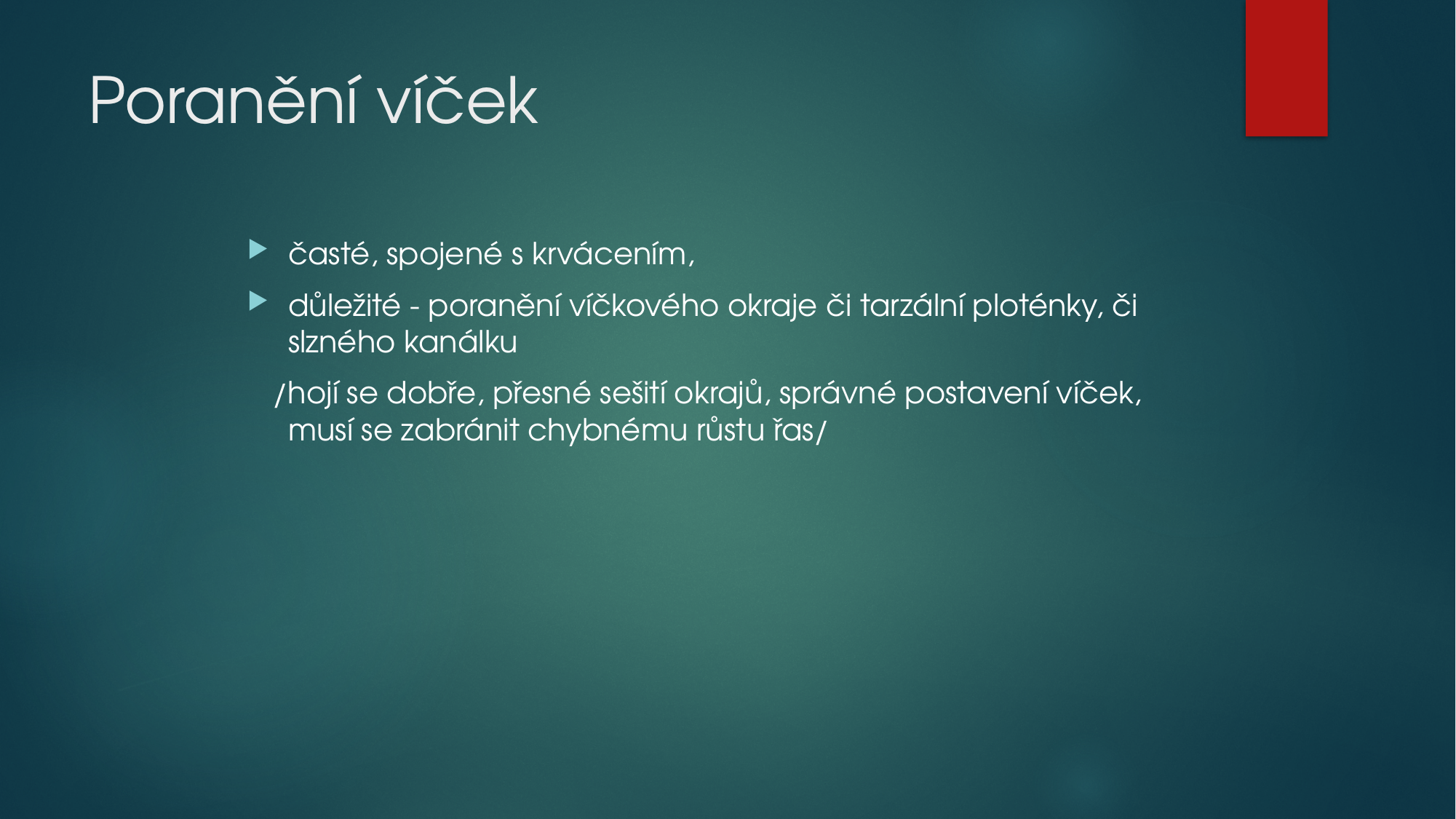

# Poranění víček
časté, spojené s krvácením,
důležité - poranění víčkového okraje či tarzální ploténky, či slzného kanálku
   /hojí se dobře, přesné sešití okrajů, správné postavení víček, musí se zabránit chybnému růstu řas/